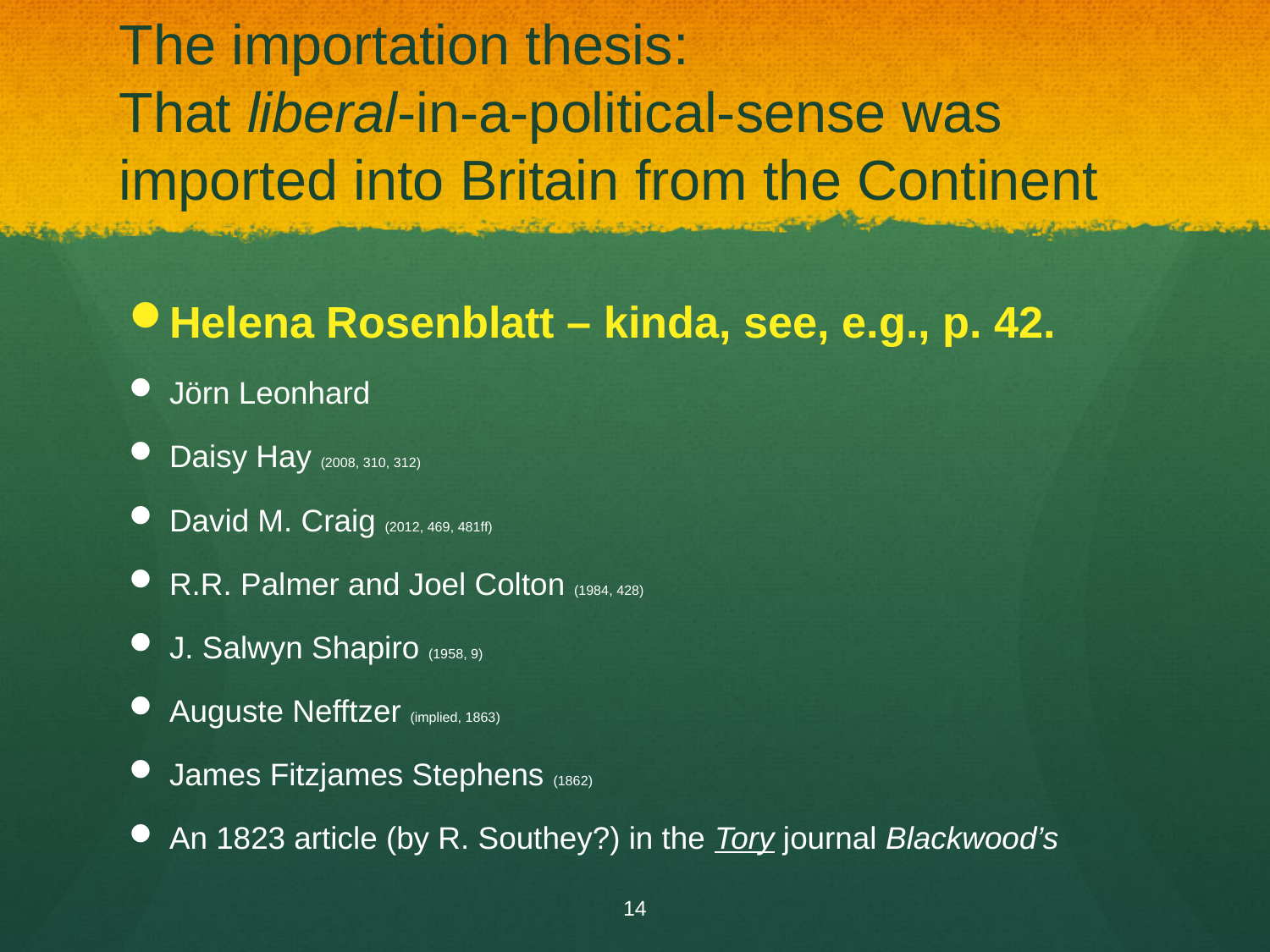

# The importation thesis: That liberal-in-a-political-sense was imported into Britain from the Continent
Helena Rosenblatt – kinda, see, e.g., p. 42.
Jörn Leonhard
Daisy Hay (2008, 310, 312)
David M. Craig (2012, 469, 481ff)
R.R. Palmer and Joel Colton (1984, 428)
J. Salwyn Shapiro (1958, 9)
Auguste Nefftzer (implied, 1863)
James Fitzjames Stephens (1862)
An 1823 article (by R. Southey?) in the Tory journal Blackwood’s

14